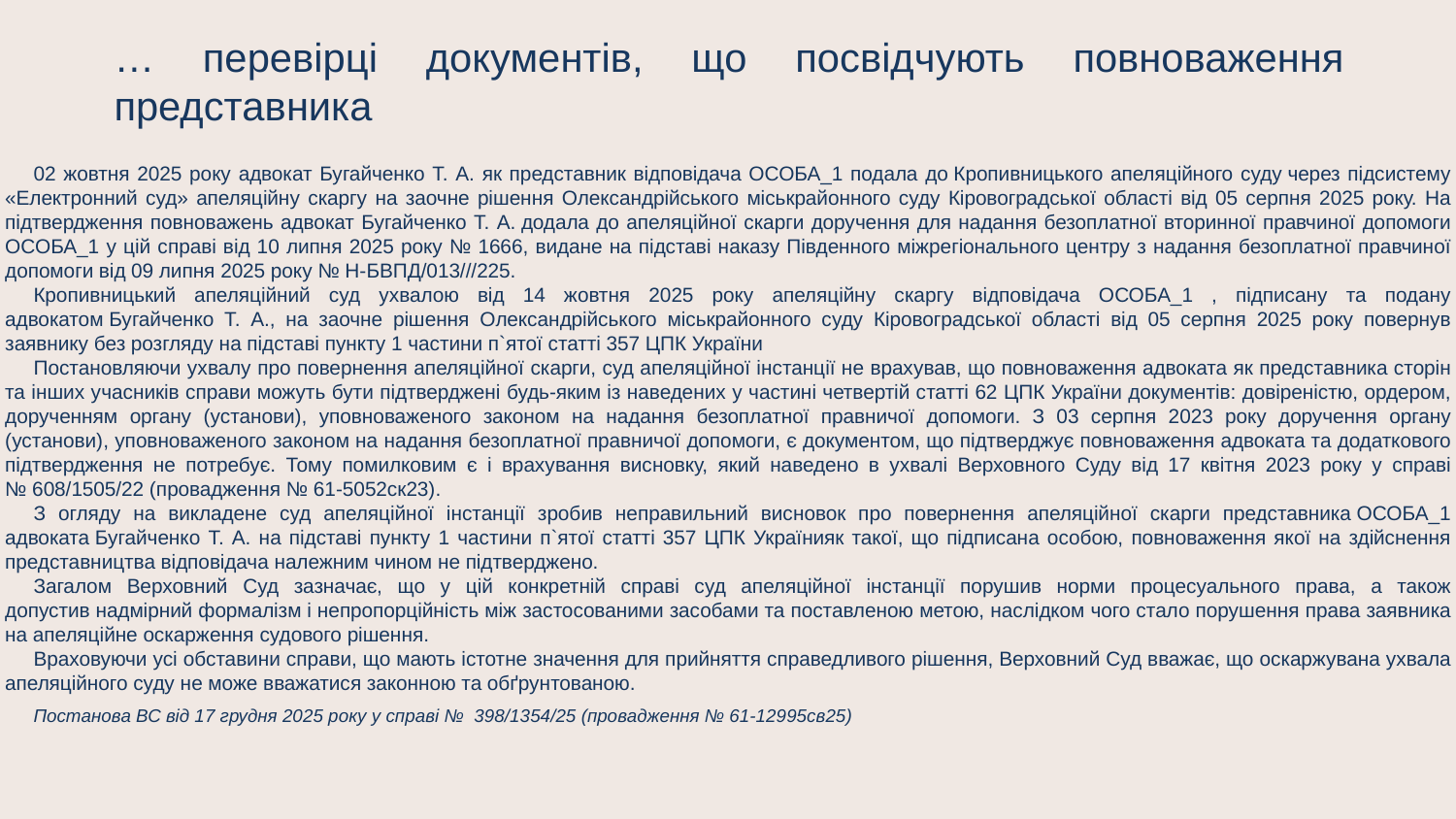

# … перевірці документів, що посвідчують повноваження представника
02 жовтня 2025 року адвокат Бугайченко Т. А. як представник відповідача ОСОБА_1 подала до Кропивницького апеляційного суду через підсистему «Електронний суд» апеляційну скаргу на заочне рішення Олександрійського міськрайонного суду Кіровоградської області від 05 серпня 2025 року. На підтвердження повноважень адвокат Бугайченко Т. А. додала до апеляційної скарги доручення для надання безоплатної вторинної правчиної допомоги ОСОБА_1 у цій справі від 10 липня 2025 року № 1666, видане на підставі наказу Південного міжрегіонального центру з надання безоплатної правчиної допомоги від 09 липня 2025 року № Н-БВПД/013///225.
Кропивницький апеляційний суд ухвалою від 14 жовтня 2025 року апеляційну скаргу відповідача ОСОБА_1 , підписану та подану адвокатом Бугайченко Т. А., на заочне рішення Олександрійського міськрайонного суду Кіровоградської області від 05 серпня 2025 року повернув заявнику без розгляду на підставі пункту 1 частини п`ятої статті 357 ЦПК України
Постановляючи ухвалу про повернення апеляційної скарги, суд апеляційної інстанції не врахував, що повноваження адвоката як представника сторін та інших учасників справи можуть бути підтверджені будь-яким із наведених у частині четвертій статті 62 ЦПК України документів: довіреністю, ордером, дорученням органу (установи), уповноваженого законом на надання безоплатної правничої допомоги. З 03 серпня 2023 року доручення органу (установи), уповноваженого законом на надання безоплатної правничої допомоги, є документом, що підтверджує повноваження адвоката та додаткового підтвердження не потребує. Тому помилковим є і врахування висновку, який наведено в ухвалі Верховного Суду від 17 квітня 2023 року у справі № 608/1505/22 (провадження № 61-5052ск23).
З огляду на викладене суд апеляційної інстанції зробив неправильний висновок про повернення апеляційної скарги представника ОСОБА_1 адвоката Бугайченко Т. А. на підставі пункту 1 частини п`ятої статті 357 ЦПК Українияк такої, що підписана особою, повноваження якої на здійснення представництва відповідача належним чином не підтверджено.
Загалом Верховний Суд зазначає, що у цій конкретній справі суд апеляційної інстанції порушив норми процесуального права, а також допустив надмірний формалізм і непропорційність між застосованими засобами та поставленою метою, наслідком чого стало порушення права заявника на апеляційне оскарження судового рішення.
Враховуючи усі обставини справи, що мають істотне значення для прийняття справедливого рішення, Верховний Суд вважає, що оскаржувана ухвала апеляційного суду не може вважатися законною та обґрунтованою.
Постанова ВС від 17 грудня 2025 року у справі №  398/1354/25 (провадження № 61-12995св25)